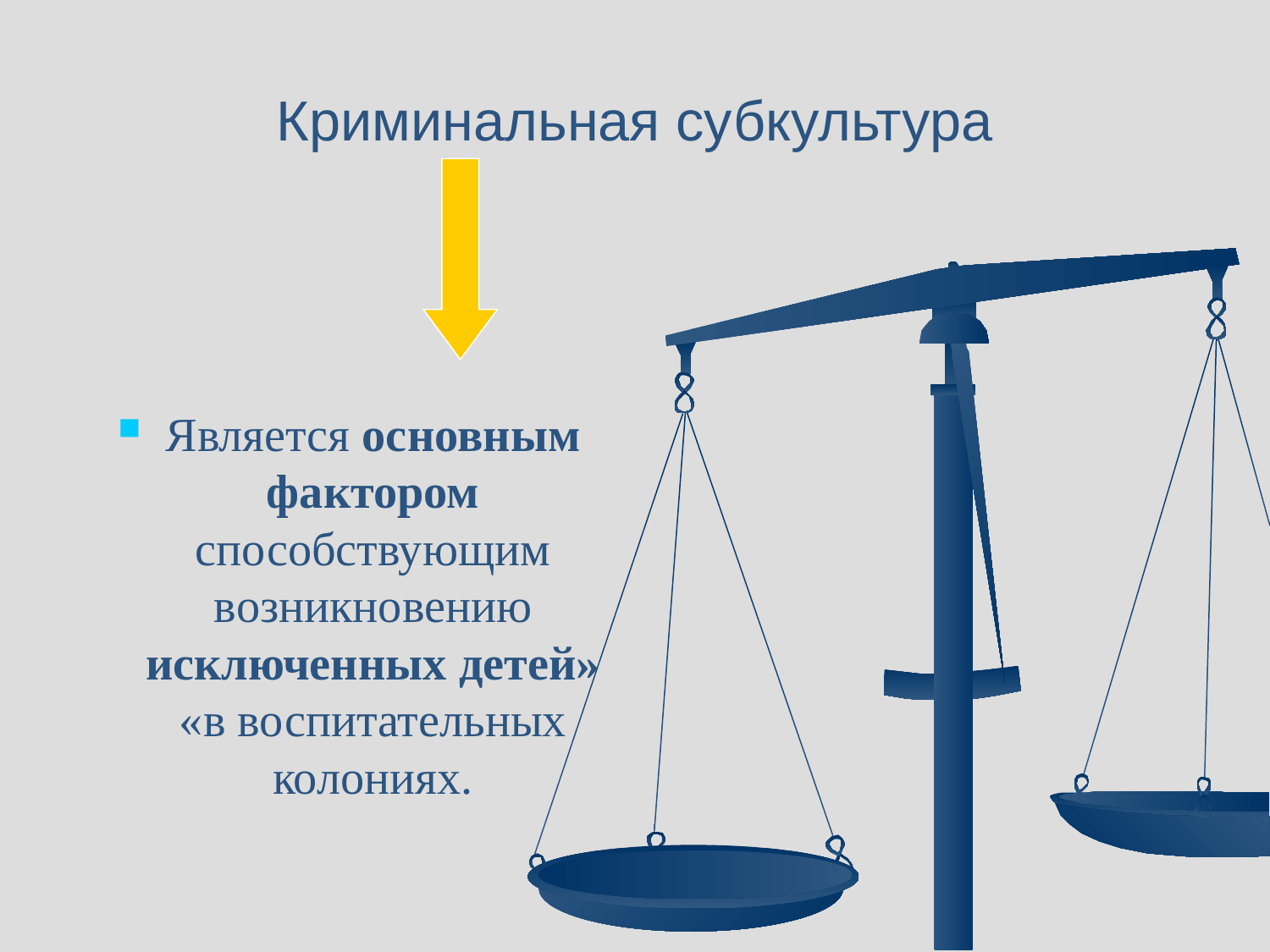

# Криминальная субкультура

Является основным фактором способствующим возникновению исключенных детей» «в воспитательных колониях.